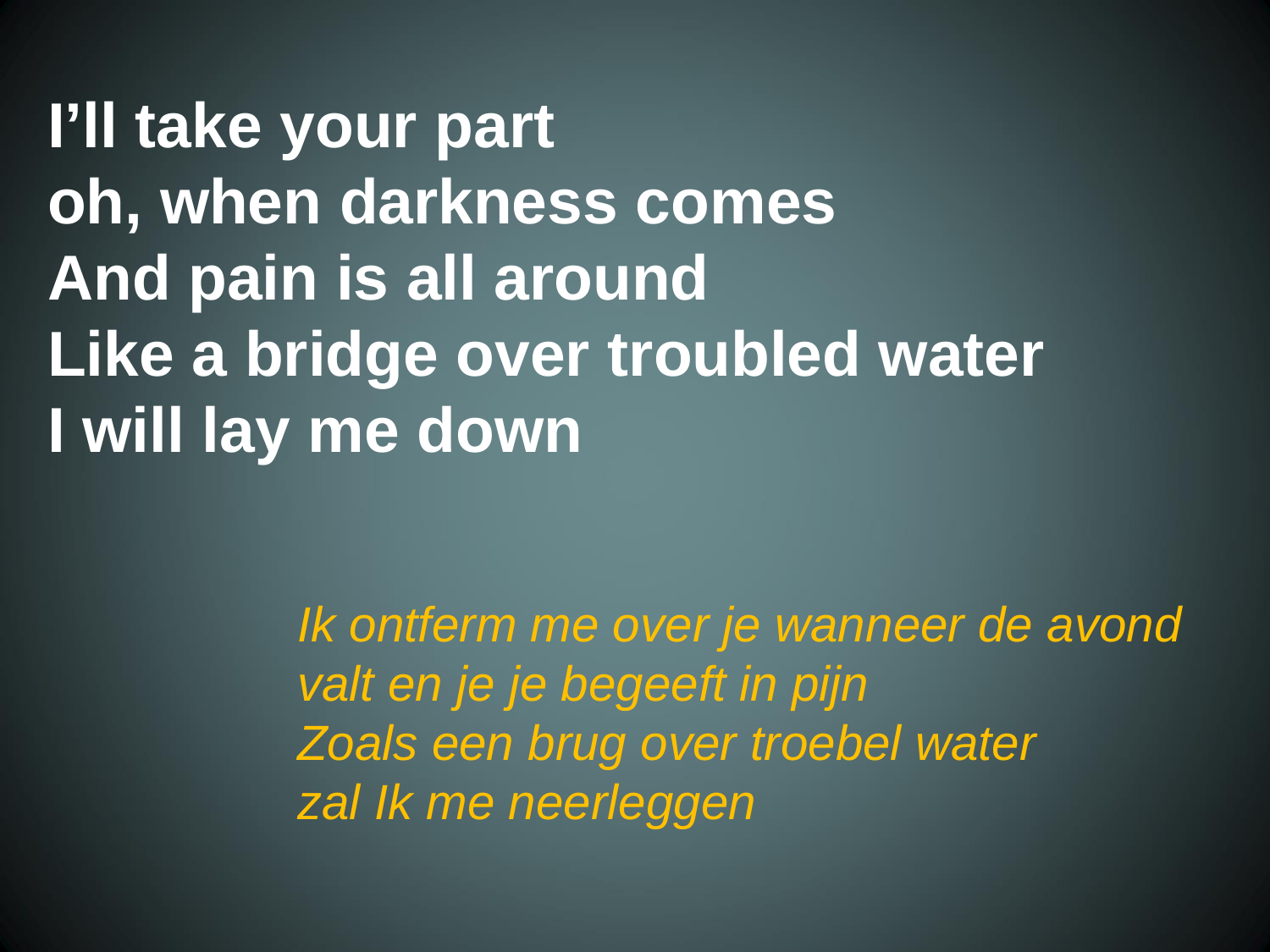

I’ll take your part
  oh, when darkness comes
  And pain is all around
  Like a bridge over troubled water
  I will lay me down
Ik ontferm me over je wanneer de avond valt en je je begeeft in pijn
Zoals een brug over troebel water
zal Ik me neerleggen